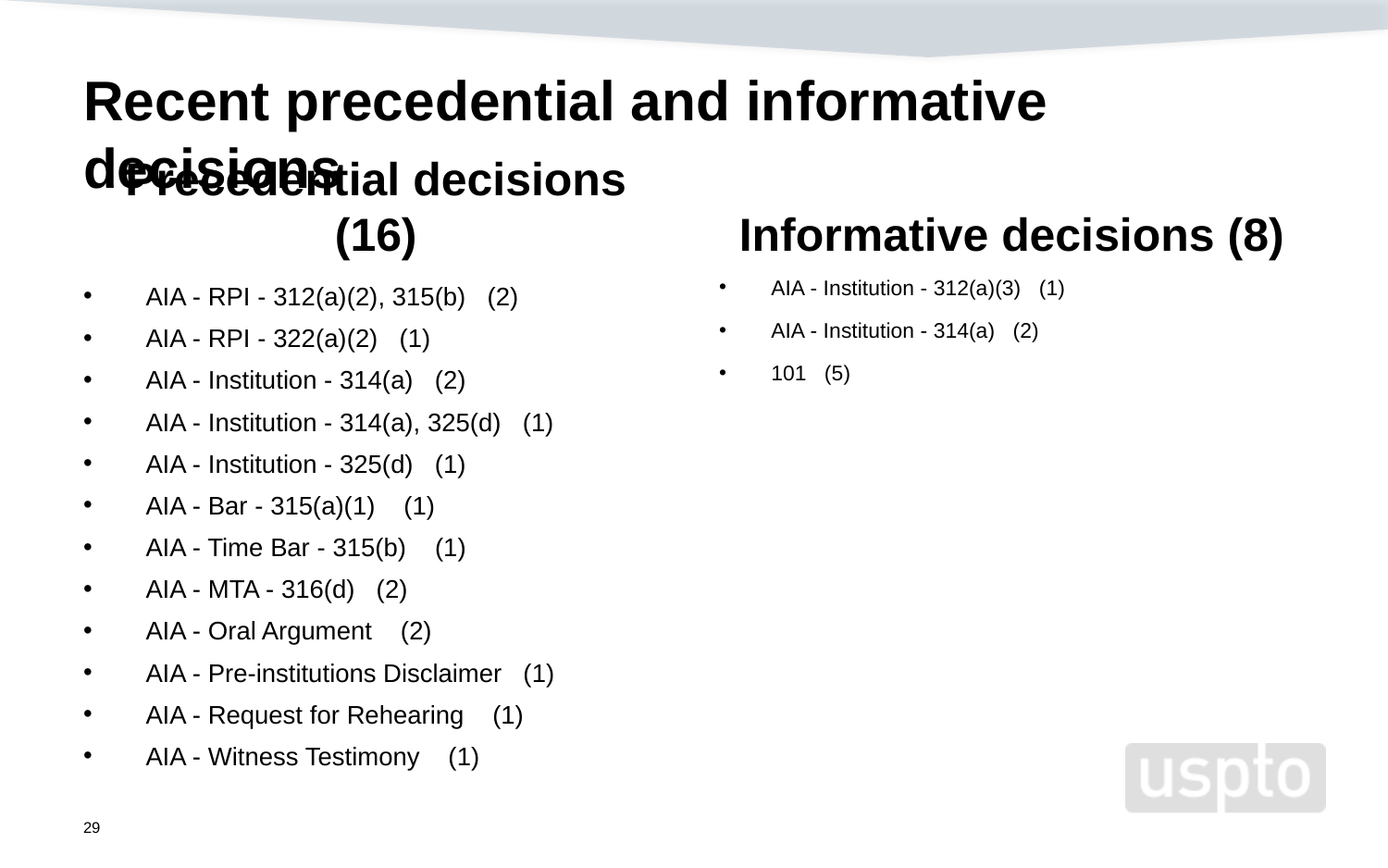

# Recent precedential and informative decisions
Precedential decisions (16)
Informative decisions (8)
AIA - RPI - 312(a)(2), 315(b)   (2)
AIA - RPI - 322(a)(2)   (1)
AIA - Institution - 314(a)   (2)
AIA - Institution - 314(a), 325(d)   (1)
AIA - Institution - 325(d)   (1)
AIA - Bar - 315(a)(1)    (1)
AIA - Time Bar - 315(b)    (1)
AIA - MTA - 316(d)   (2)
AIA - Oral Argument    (2)
AIA - Pre-institutions Disclaimer   (1)
AIA - Request for Rehearing    (1)
AIA - Witness Testimony    (1)

AIA - Institution - 312(a)(3)   (1)
AIA - Institution - 314(a)   (2)
101   (5)

29